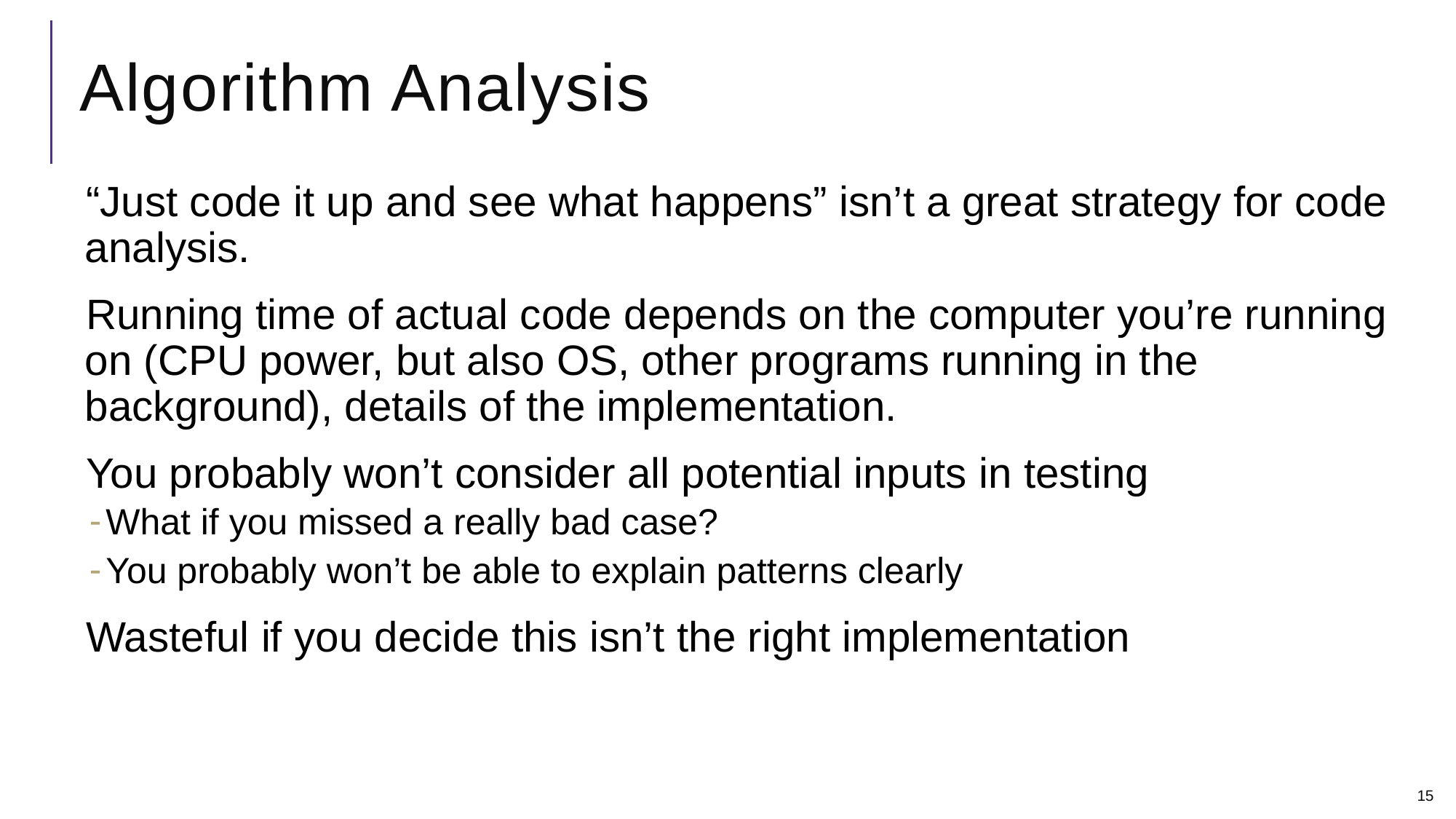

# Algorithm Analysis
“Just code it up and see what happens” isn’t a great strategy for code analysis.
Running time of actual code depends on the computer you’re running on (CPU power, but also OS, other programs running in the background), details of the implementation.
You probably won’t consider all potential inputs in testing
What if you missed a really bad case?
You probably won’t be able to explain patterns clearly
Wasteful if you decide this isn’t the right implementation
15